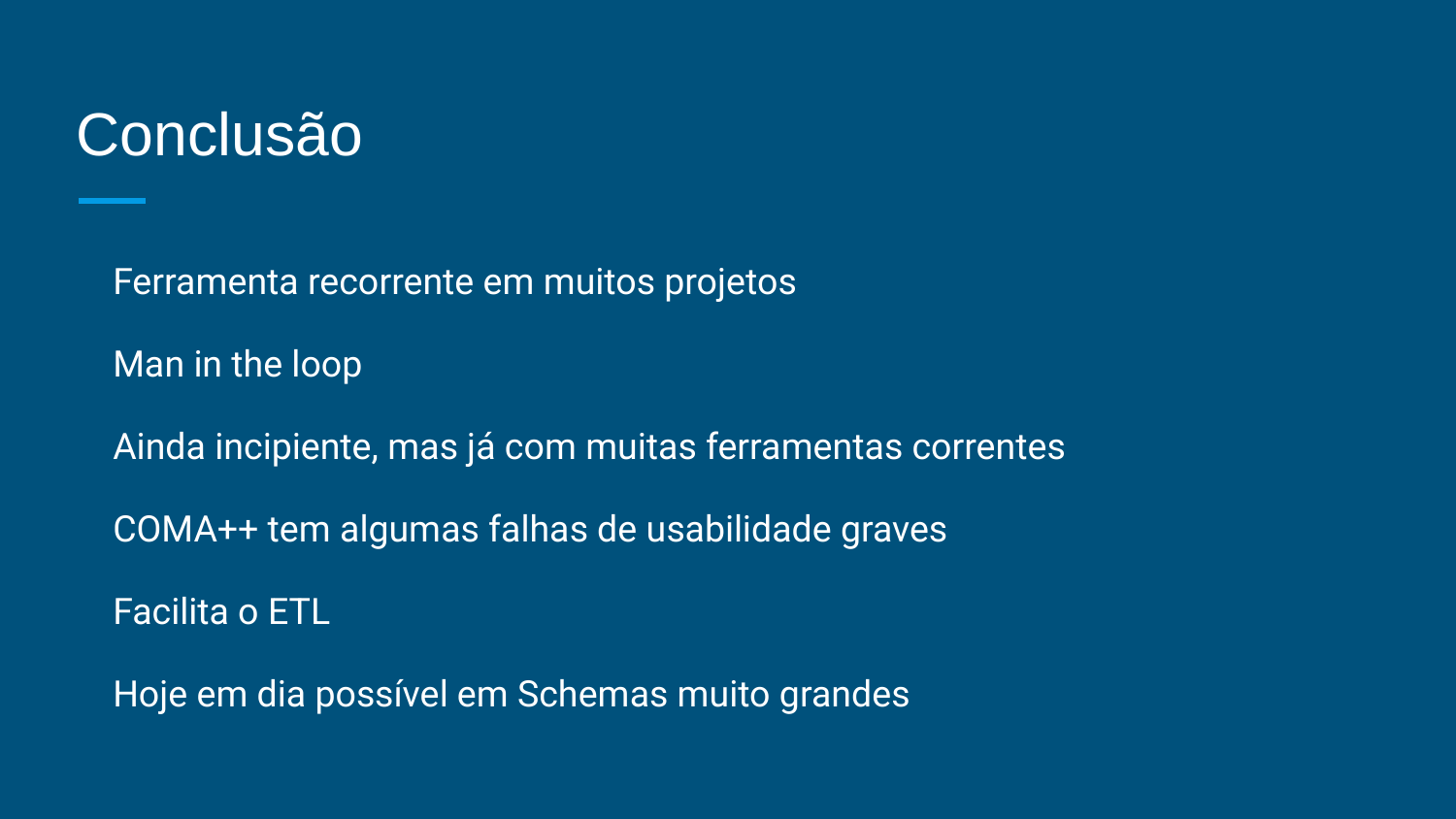

# Conclusão
Ferramenta recorrente em muitos projetos
Man in the loop
Ainda incipiente, mas já com muitas ferramentas correntes
COMA++ tem algumas falhas de usabilidade graves
Facilita o ETL
Hoje em dia possível em Schemas muito grandes